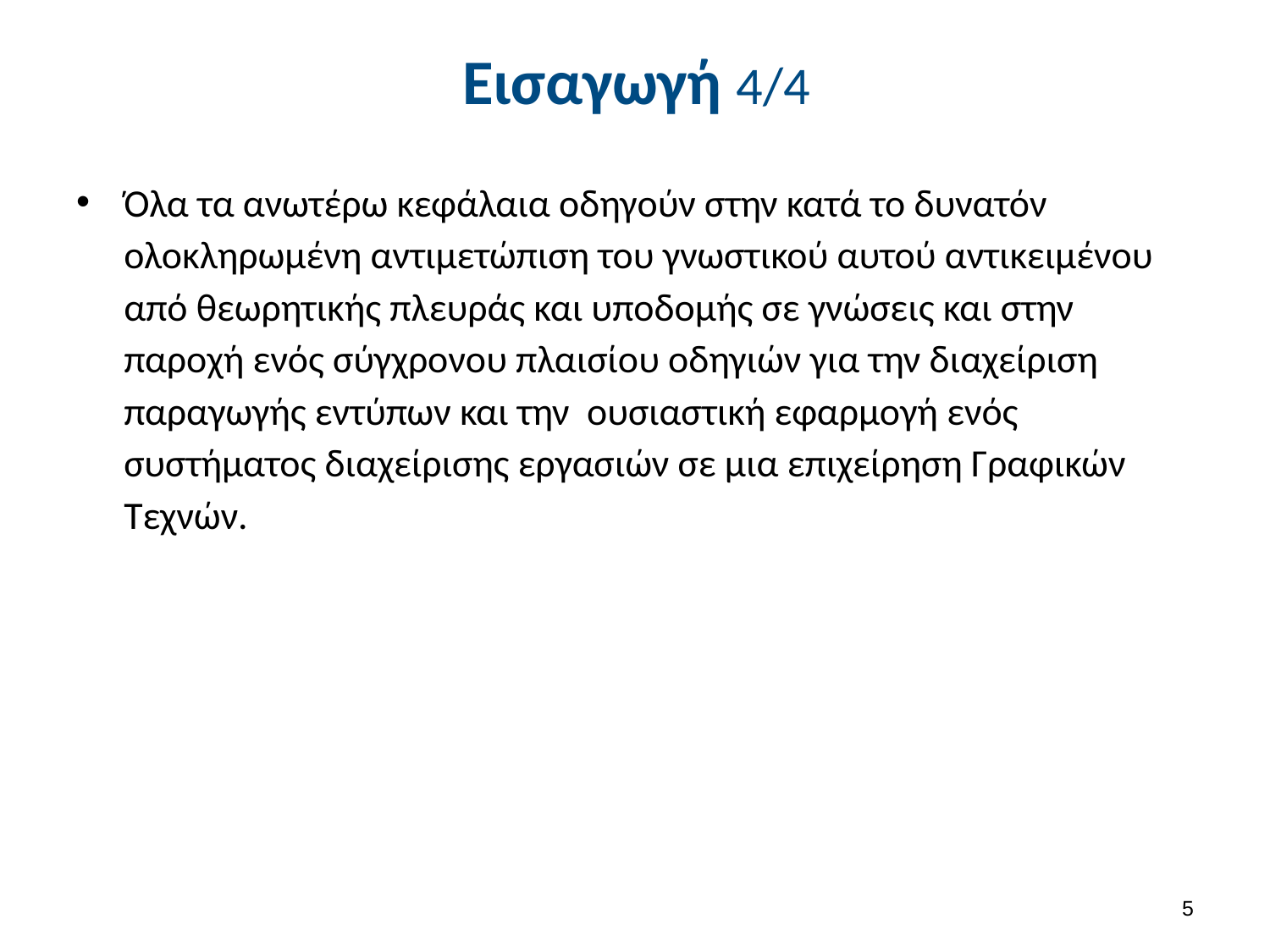

# Εισαγωγή 4/4
Όλα τα ανωτέρω κεφάλαια οδηγούν στην κατά το δυνατόν ολοκληρωμένη αντιμετώπιση του γνωστικού αυτού αντικειμένου από θεωρητικής πλευράς και υποδομής σε γνώσεις και στην παροχή ενός σύγχρονου πλαισίου οδηγιών για την διαχείριση παραγωγής εντύπων και την  ουσιαστική εφαρμογή ενός συστήματος διαχείρισης εργασιών σε μια επιχείρηση Γραφικών Τεχνών.
5